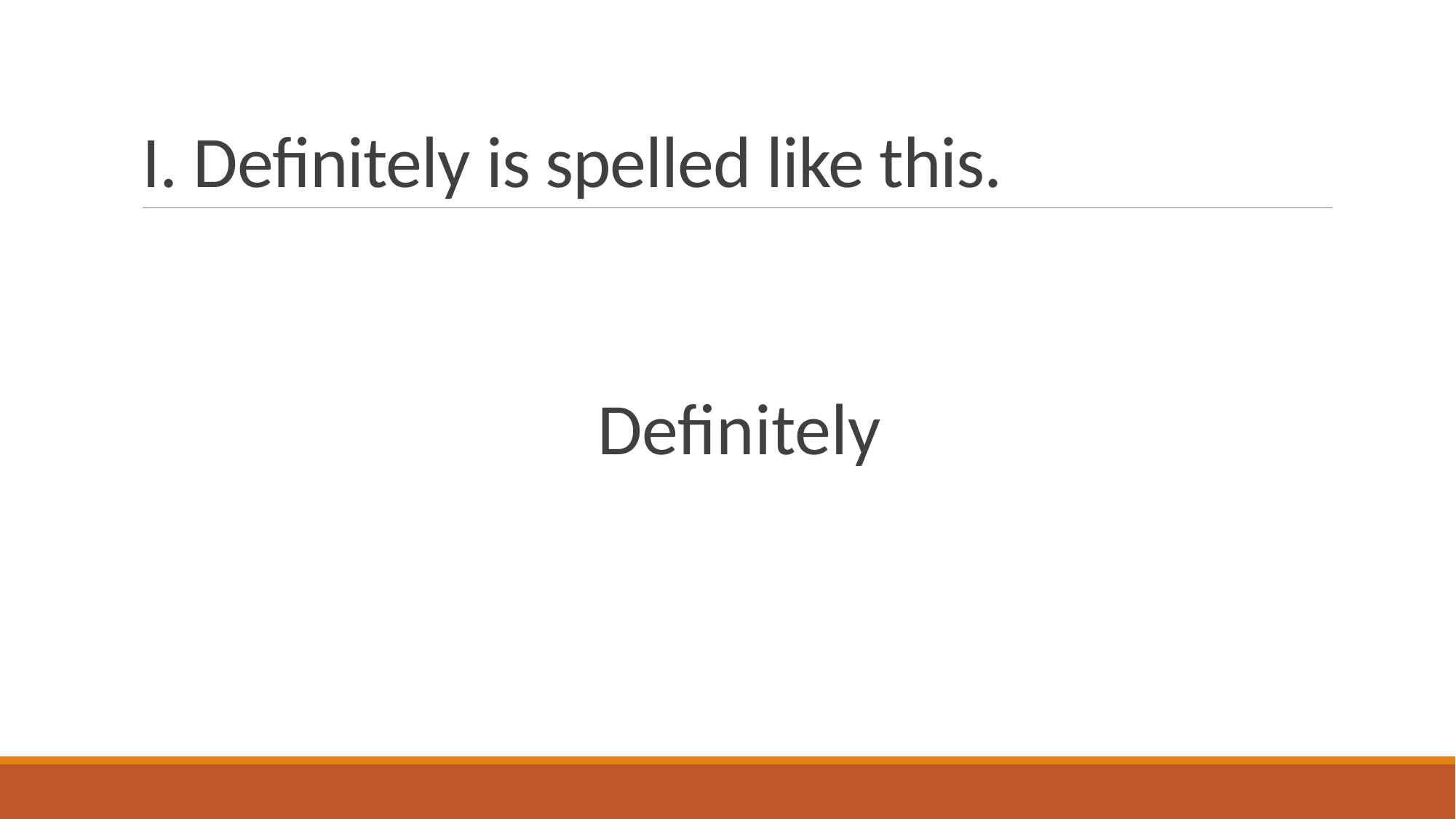

# I. Definitely is spelled like this.

Definitely